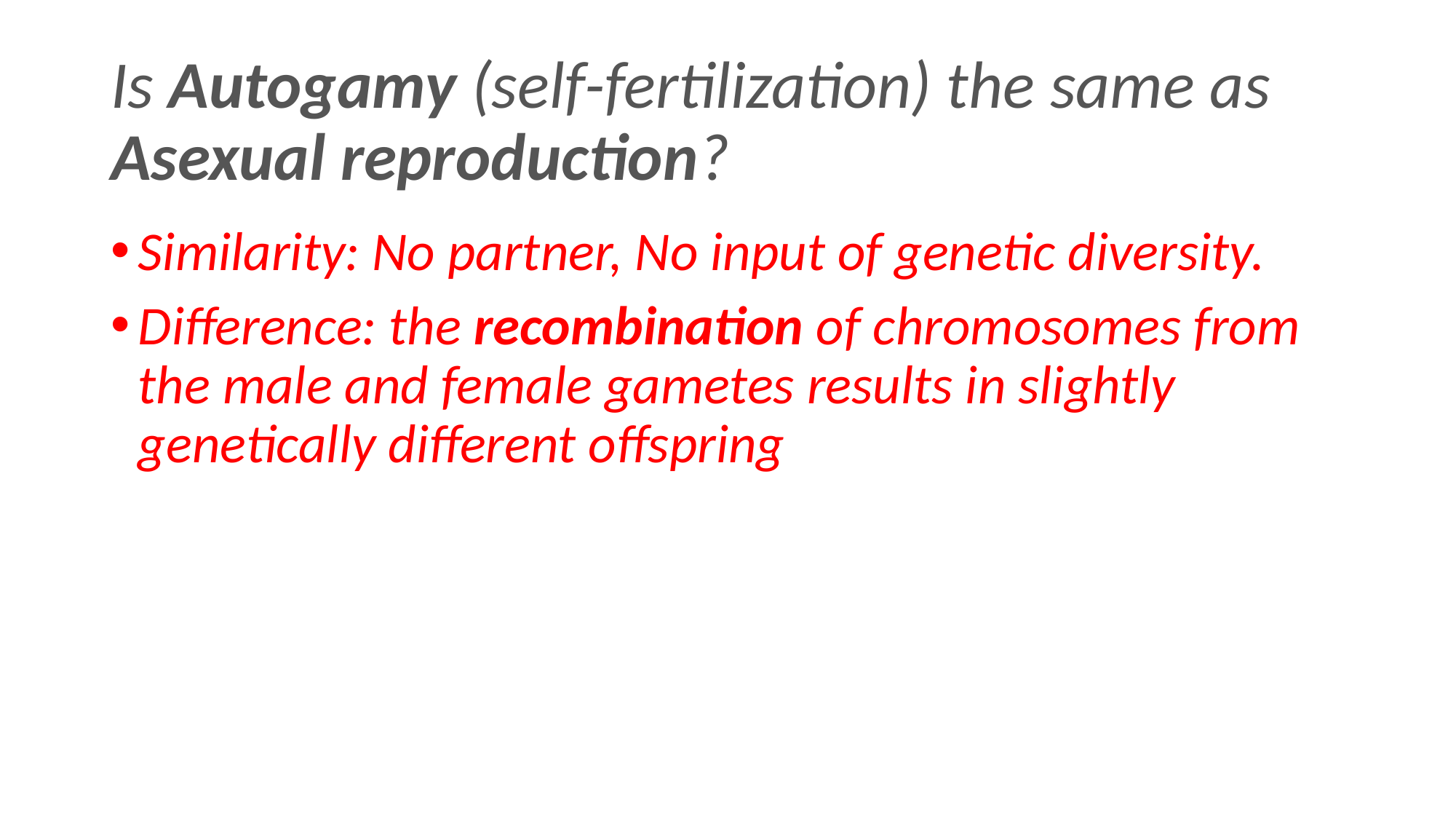

# Is Autogamy (self-fertilization) the same as Asexual reproduction?
Similarity: No partner, No input of genetic diversity.
Difference: the recombination of chromosomes from the male and female gametes results in slightly genetically different offspring